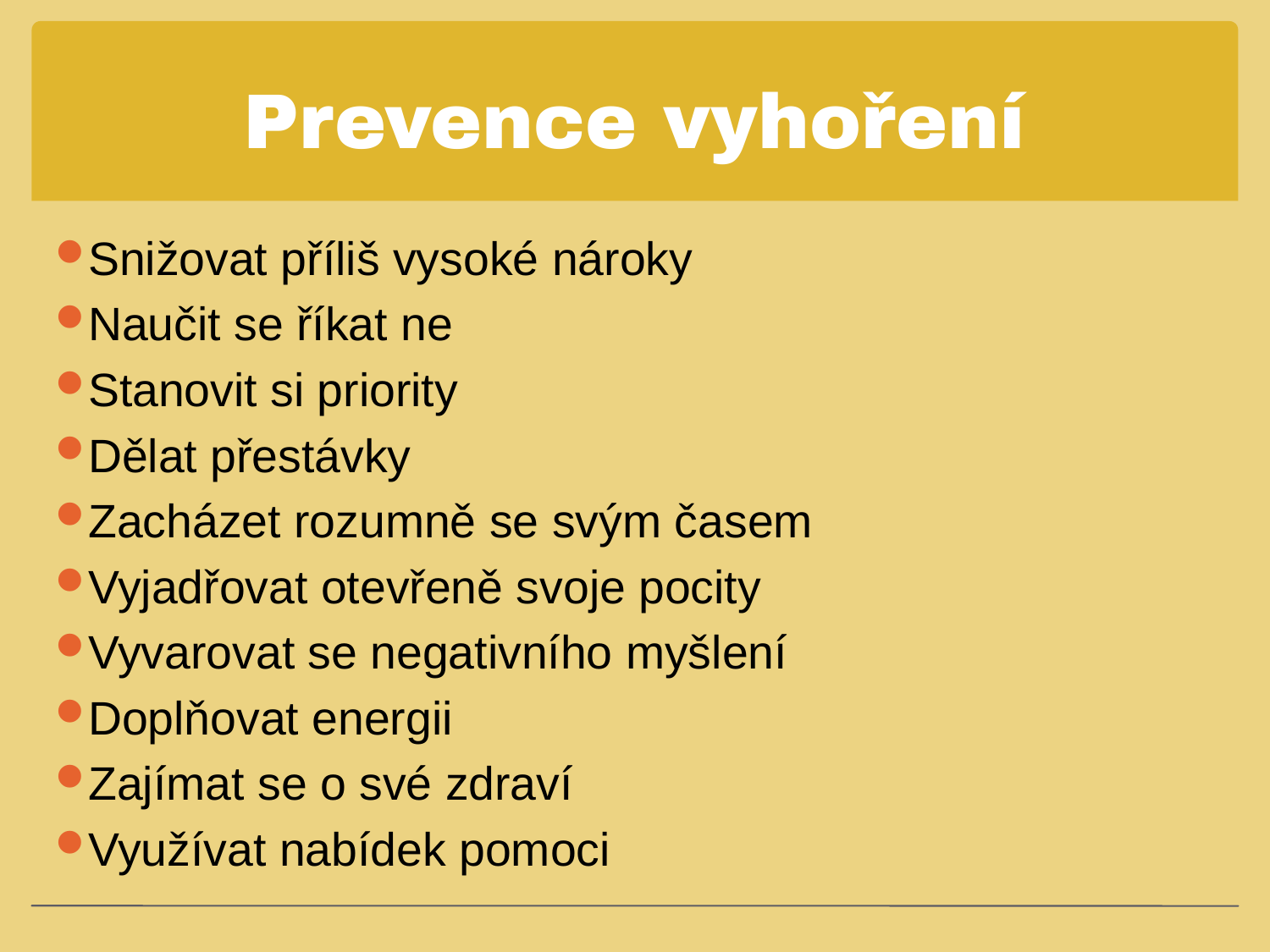

# Prevence vyhoření
Snižovat příliš vysoké nároky
Naučit se říkat ne
Stanovit si priority
Dělat přestávky
Zacházet rozumně se svým časem
Vyjadřovat otevřeně svoje pocity
Vyvarovat se negativního myšlení
Doplňovat energii
Zajímat se o své zdraví
Využívat nabídek pomoci